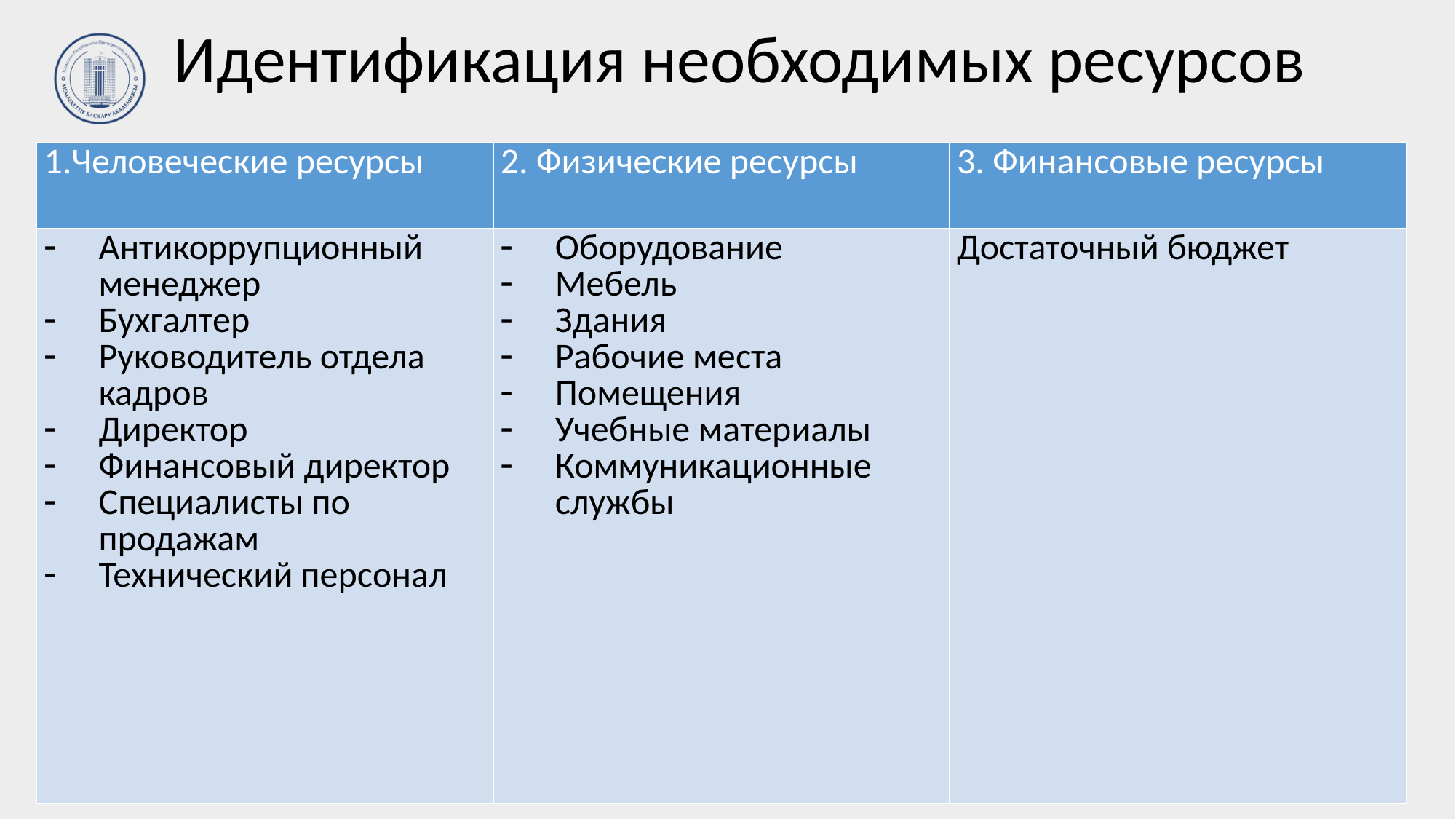

# Идентификация необходимых ресурсов
| 1.Человеческие ресурсы | 2. Физические ресурсы | 3. Финансовые ресурсы |
| --- | --- | --- |
| Антикоррупционный менеджер Бухгалтер Руководитель отдела кадров Директор Финансовый директор Специалисты по продажам Технический персонал | Оборудование Мебель Здания Рабочие места Помещения Учебные материалы Коммуникационные службы | Достаточный бюджет |